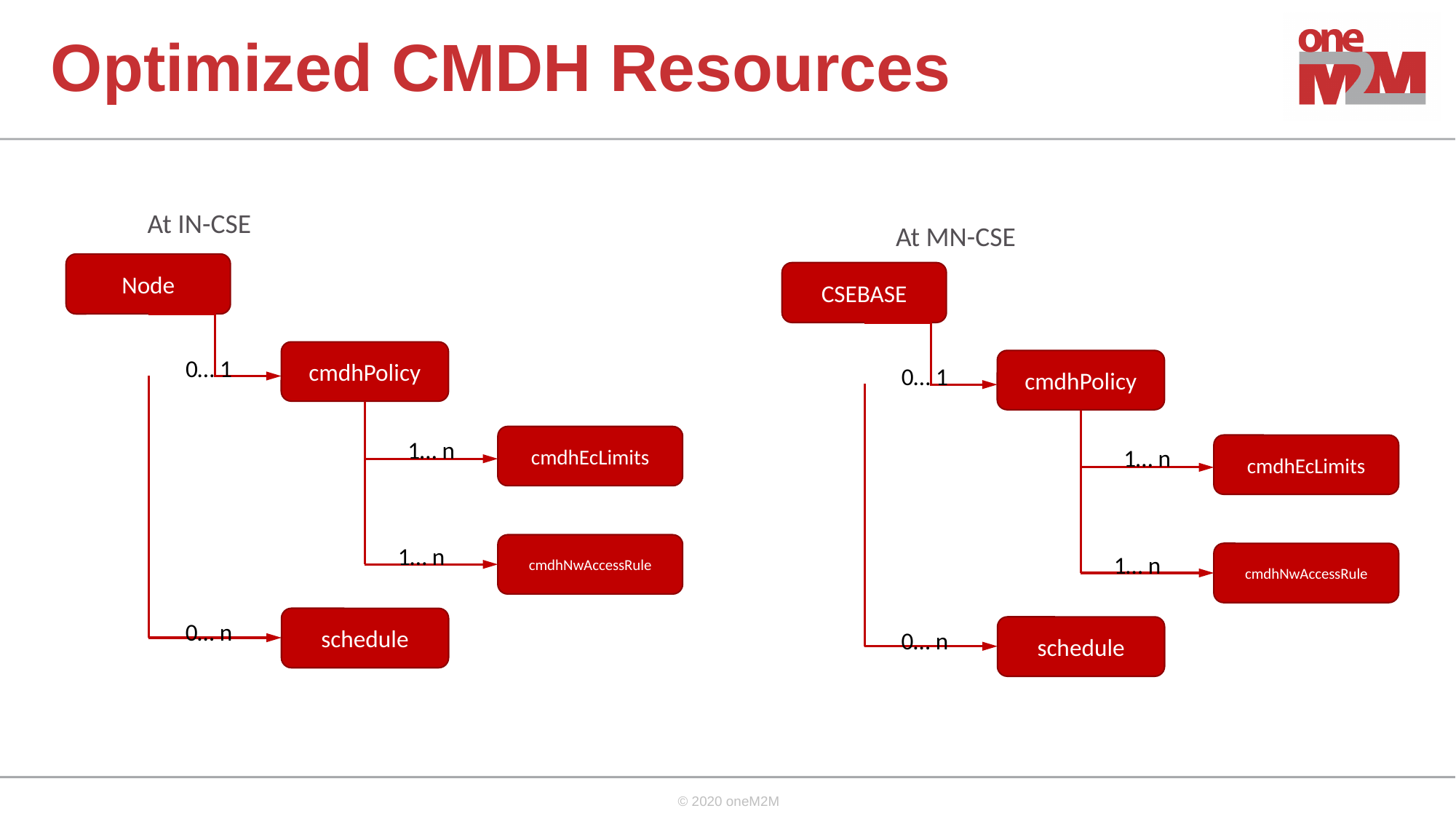

# Optimized CMDH Resources
At IN-CSE
At MN-CSE
Node
cmdhPolicy
0… 1
cmdhEcLimits
1… n
cmdhNwAccessRule
1… n
schedule
0… n
CSEBASE
cmdhPolicy
0… 1
cmdhEcLimits
1… n
cmdhNwAccessRule
1… n
schedule
0… n